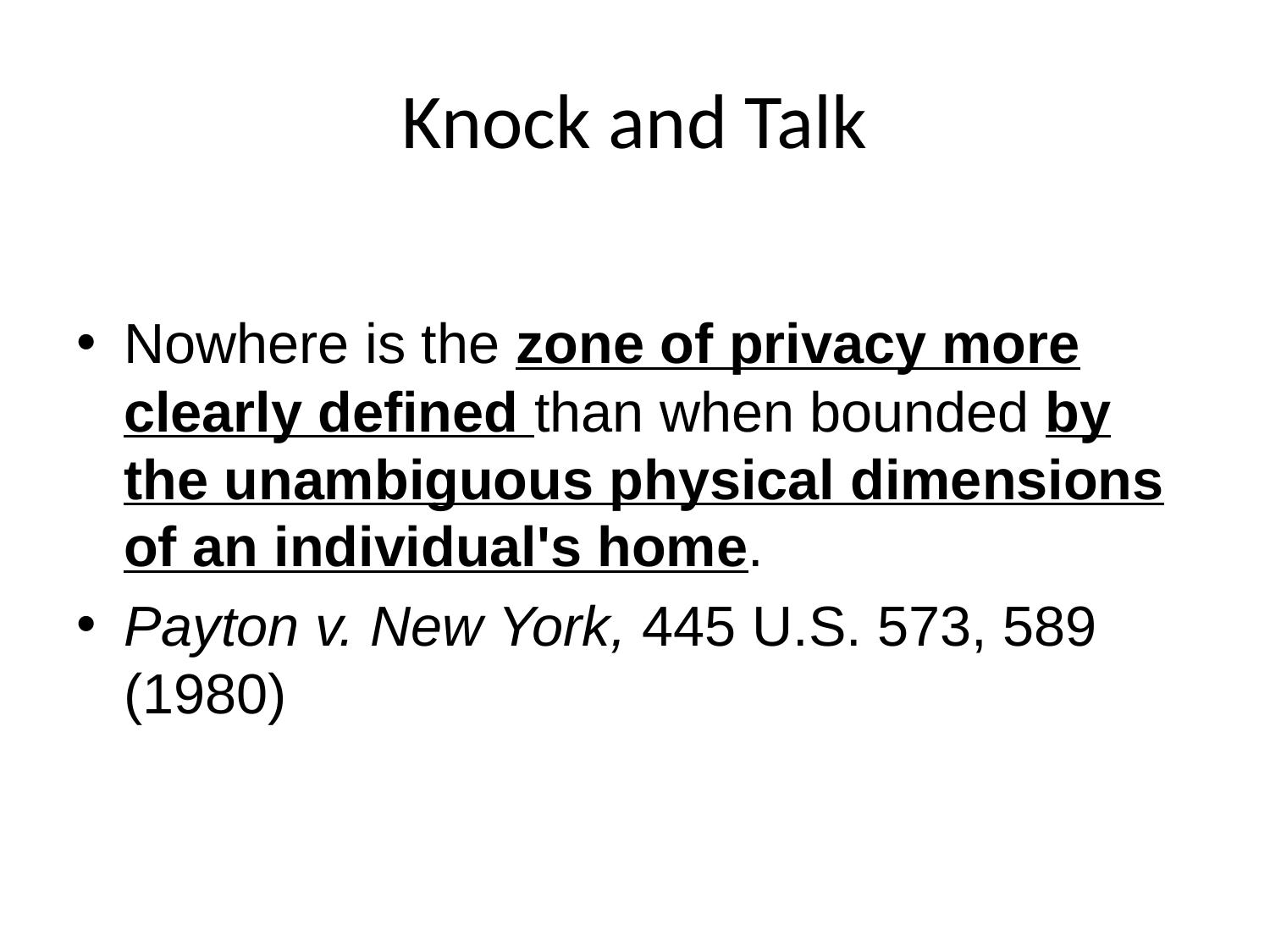

# Knock and Talk

Nowhere is the zone of privacy more clearly defined than when bounded by the unambiguous physical dimensions of an individual's home.
Payton v. New York, 445 U.S. 573, 589 (1980)